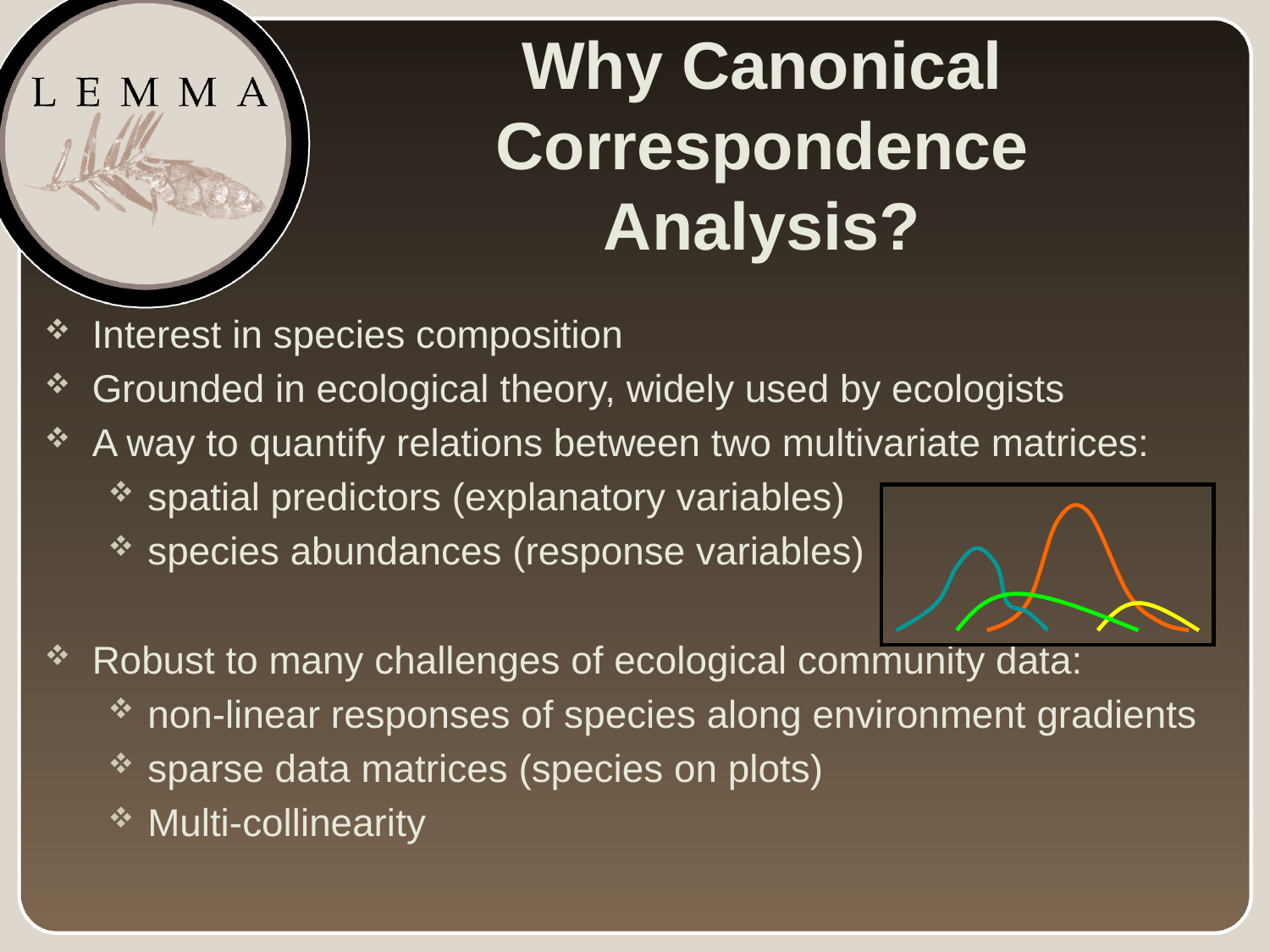

# Why Canonical Correspondence Analysis?
Interest in species composition
Grounded in ecological theory, widely used by ecologists
A way to quantify relations between two multivariate matrices:
spatial predictors (explanatory variables)
species abundances (response variables)

Robust to many challenges of ecological community data:
non-linear responses of species along environment gradients
sparse data matrices (species on plots)
Multi-collinearity